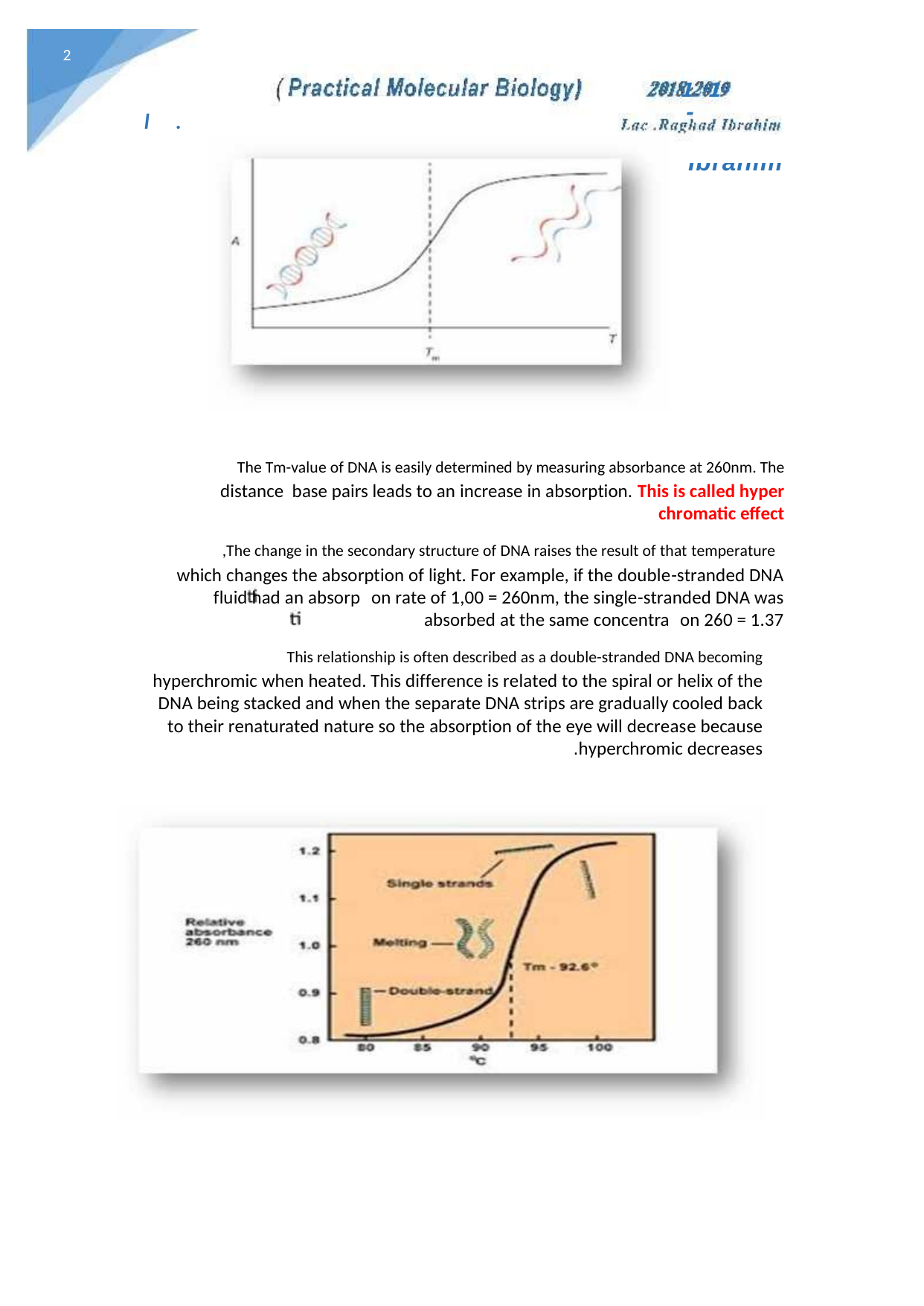

2

)

( Practical Molecular Biology

20 8 20 9

ؤ
1  -
1

Lac .Raghad Ibrahim

ac R

l
.

The Tm-value of DNA is easily determined by measuring absorbance at 260nm. The
distance base pairs leads to an increase in absorption. This is called hyper chromatic effect
The change in the secondary structure of DNA raises the result of that temperature,
which changes the absorption of light. For example, if the double-stranded DNA fluid had an absorp  on rate of 1,00 = 260nm, the single-stranded DNA was absorbed at the same concentra  on 260 = 1.37

This relationship is often described as a double-stranded DNA becoming
hyperchromic when heated. This difference is related to the spiral or helix of the DNA being stacked and when the separate DNA strips are gradually cooled back to their renaturated nature so the absorption of the eye will decrease because hyperchromic decreases.